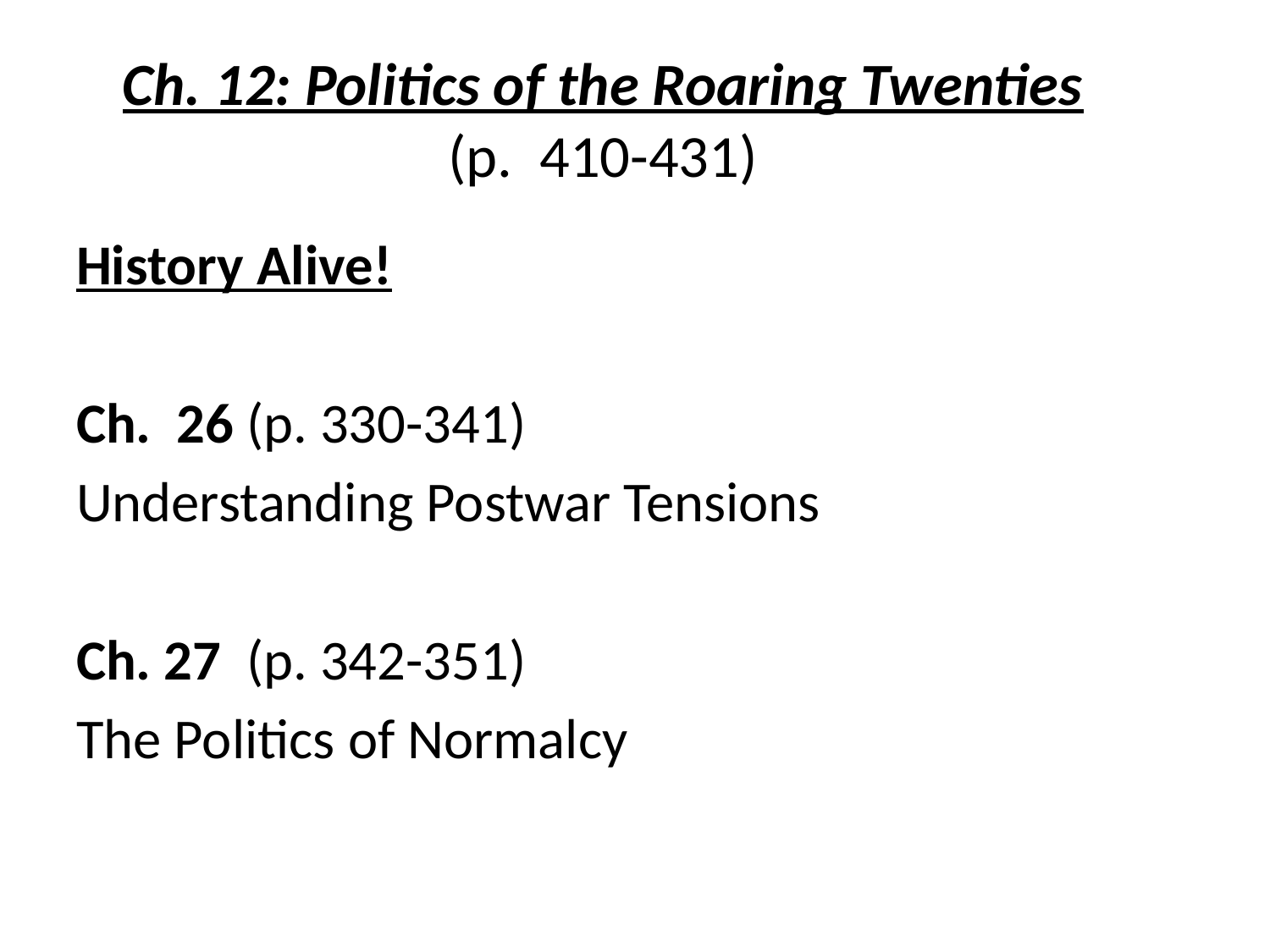

# Ch. 12: Politics of the Roaring Twenties (p.  410-431)
History Alive!

Ch.  26 (p. 330-341)
Understanding Postwar Tensions

Ch. 27  (p. 342-351)
The Politics of Normalcy